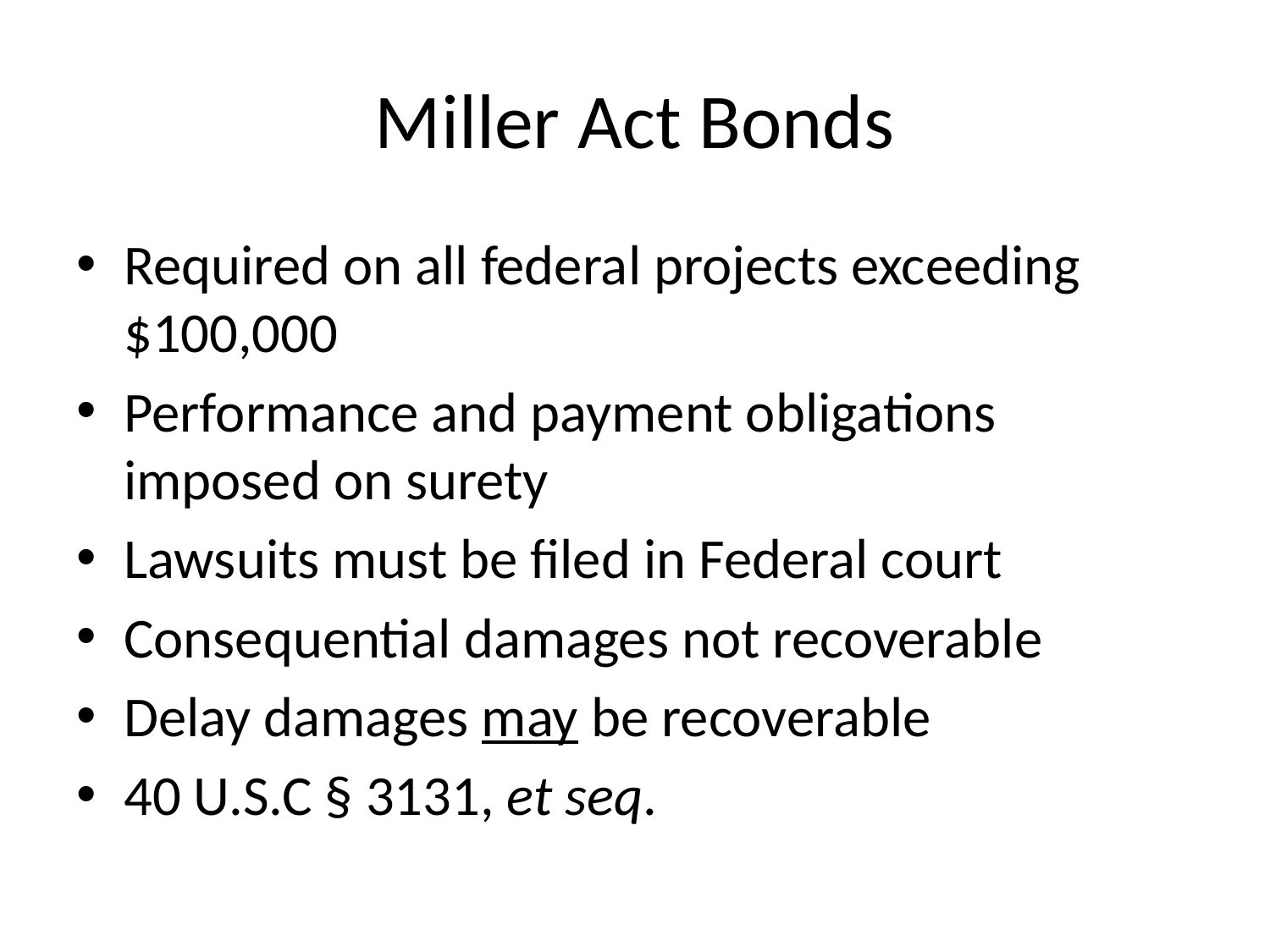

# Miller Act Bonds
Required on all federal projects exceeding $100,000
Performance and payment obligations imposed on surety
Lawsuits must be filed in Federal court
Consequential damages not recoverable
Delay damages may be recoverable
40 U.S.C § 3131, et seq.